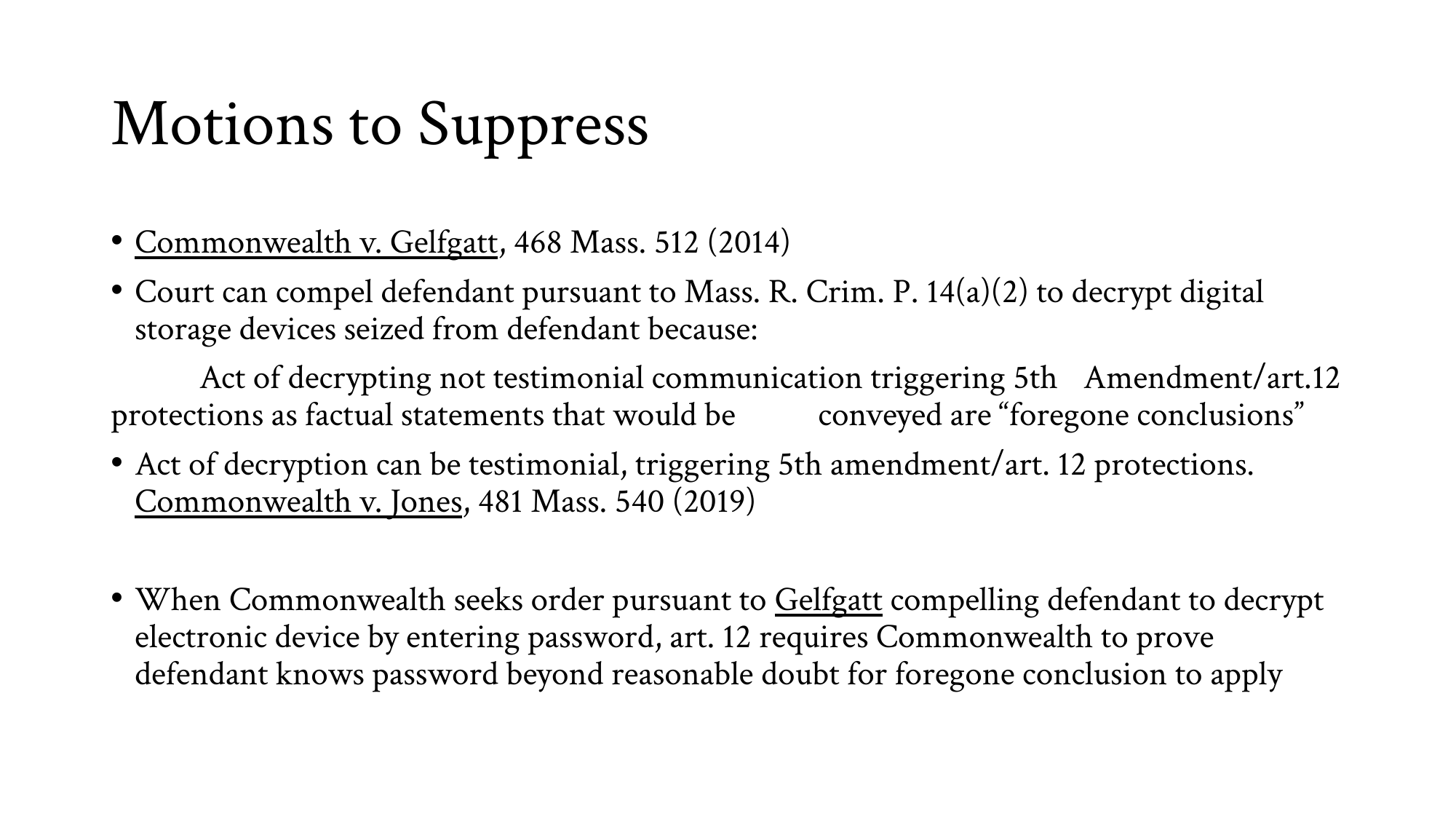

# Motions to Suppress
Commonwealth v. Gelfgatt, 468 Mass. 512 (2014)
Court can compel defendant pursuant to Mass. R. Crim. P. 14(a)(2) to decrypt digital storage devices seized from defendant because:
	Act of decrypting not testimonial communication triggering 5th 	Amendment/art.12 protections as factual statements that would be 	conveyed are “foregone conclusions”
Act of decryption can be testimonial, triggering 5th amendment/art. 12 protections. Commonwealth v. Jones, 481 Mass. 540 (2019)

When Commonwealth seeks order pursuant to Gelfgatt compelling defendant to decrypt electronic device by entering password, art. 12 requires Commonwealth to prove defendant knows password beyond reasonable doubt for foregone conclusion to apply